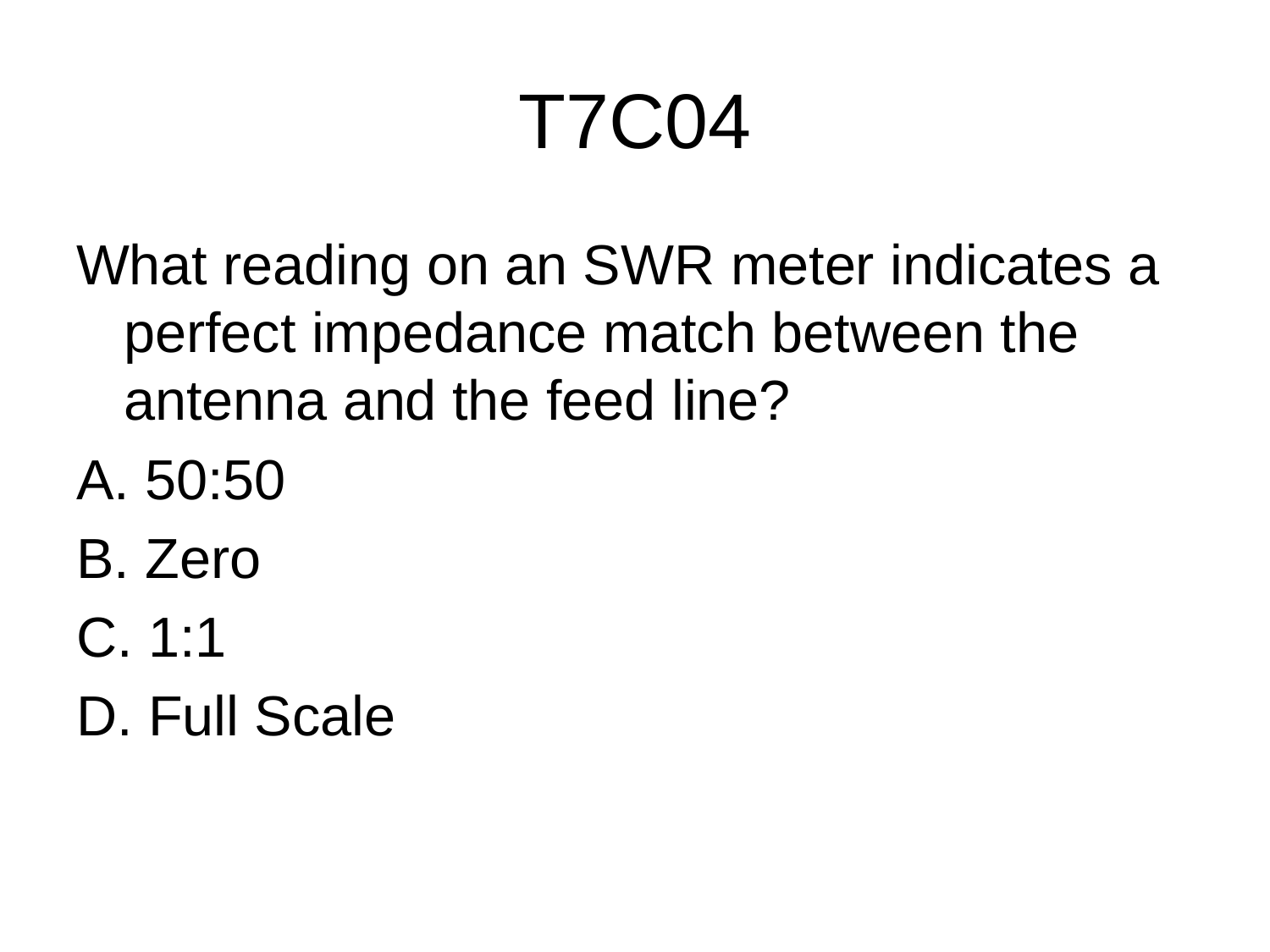

# T7C04
What reading on an SWR meter indicates a perfect impedance match between the antenna and the feed line?
A. 50:50
B. Zero
C. 1:1
D. Full Scale